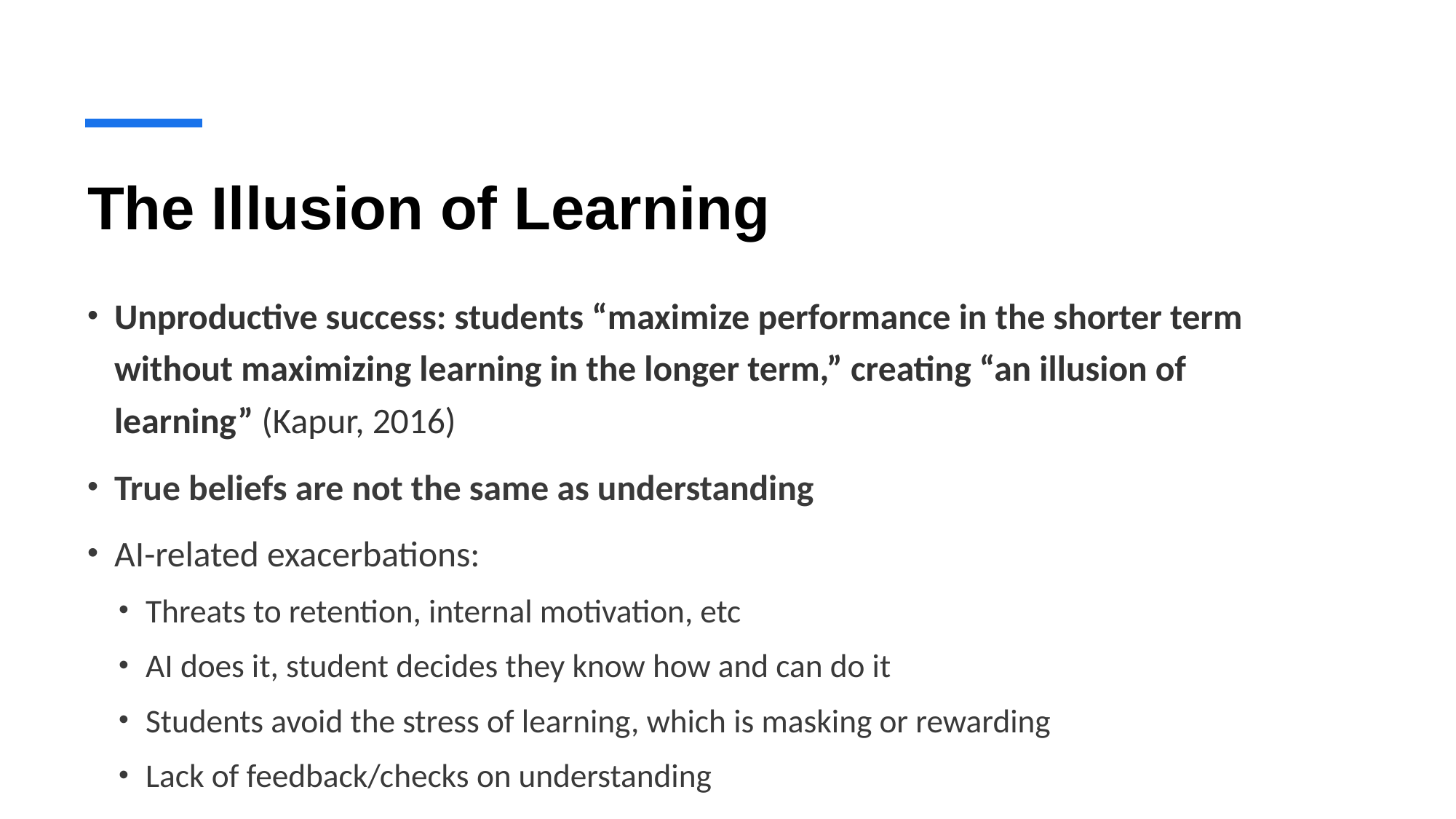

# The Illusion of Learning
Unproductive success: students “maximize performance in the shorter term without maximizing learning in the longer term,” creating “an illusion of learning” (Kapur, 2016)
True beliefs are not the same as understanding
AI-related exacerbations:
Threats to retention, internal motivation, etc
AI does it, student decides they know how and can do it
Students avoid the stress of learning, which is masking or rewarding
Lack of feedback/checks on understanding